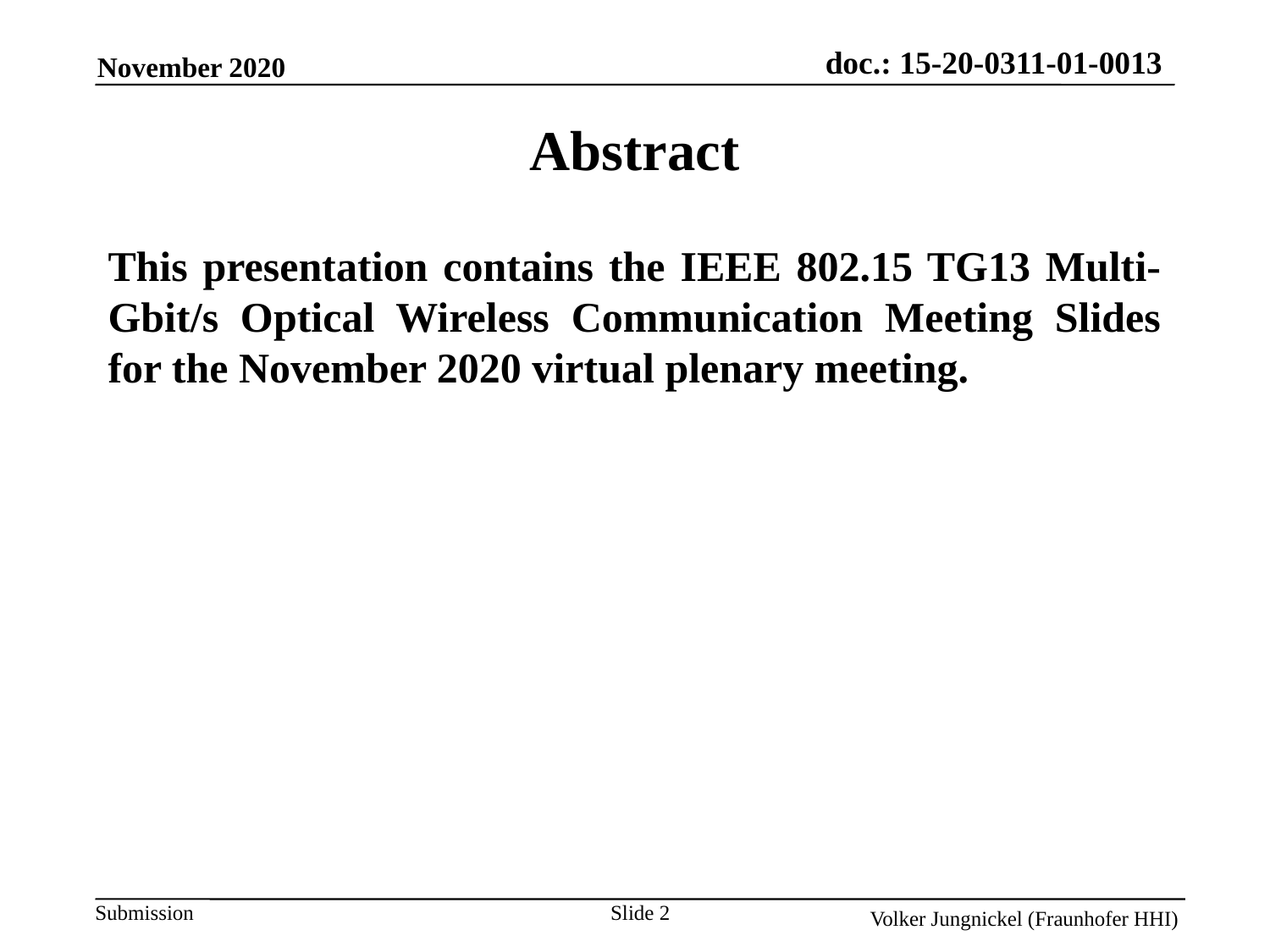

Abstract
This presentation contains the IEEE 802.15 TG13 Multi- Gbit/s Optical Wireless Communication Meeting Slides for the November 2020 virtual plenary meeting.

Slide 2
Volker Jungnickel (Fraunhofer HHI)